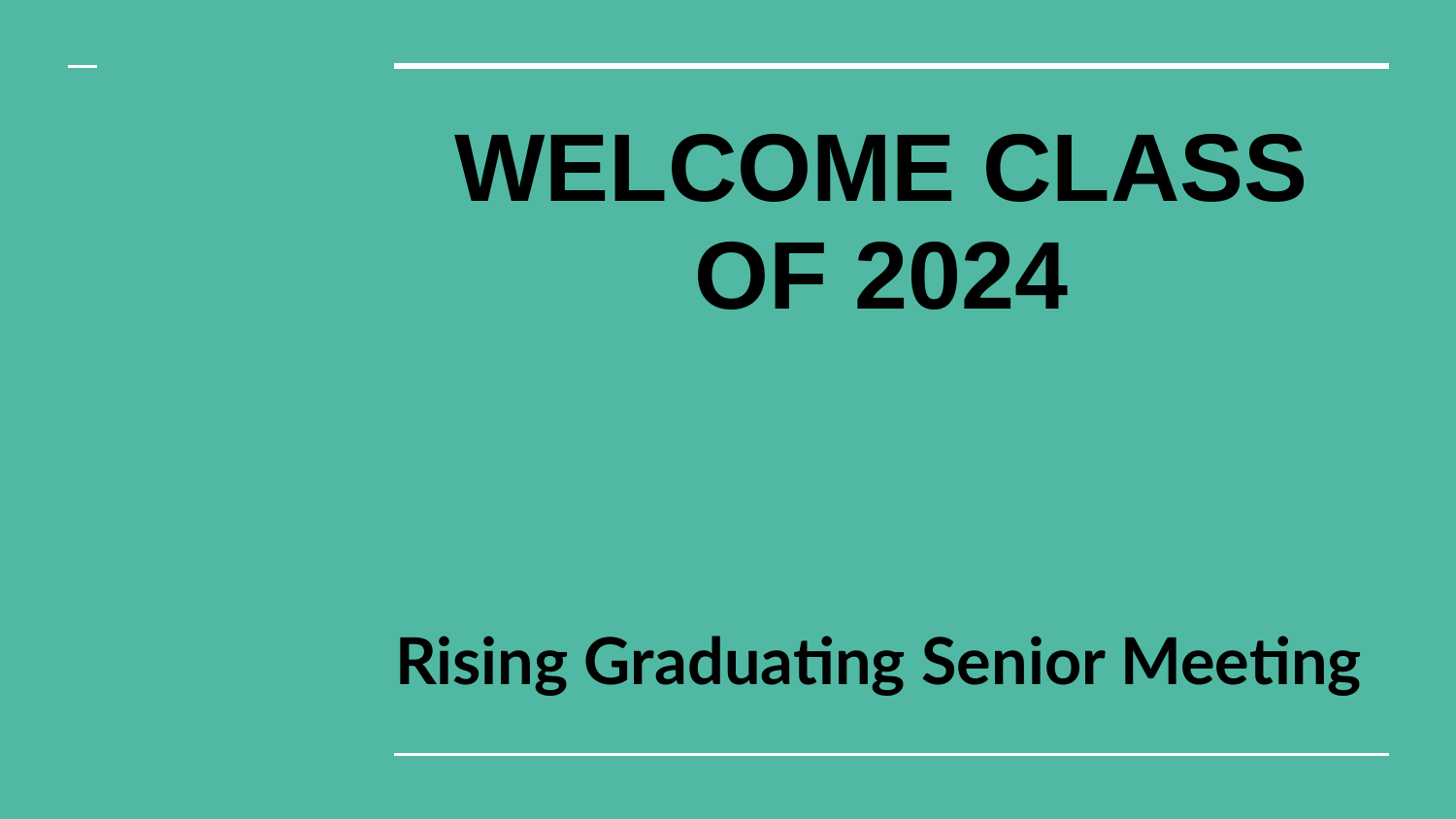

# WELCOME CLASS OF 2024
Rising Graduating Senior Meeting